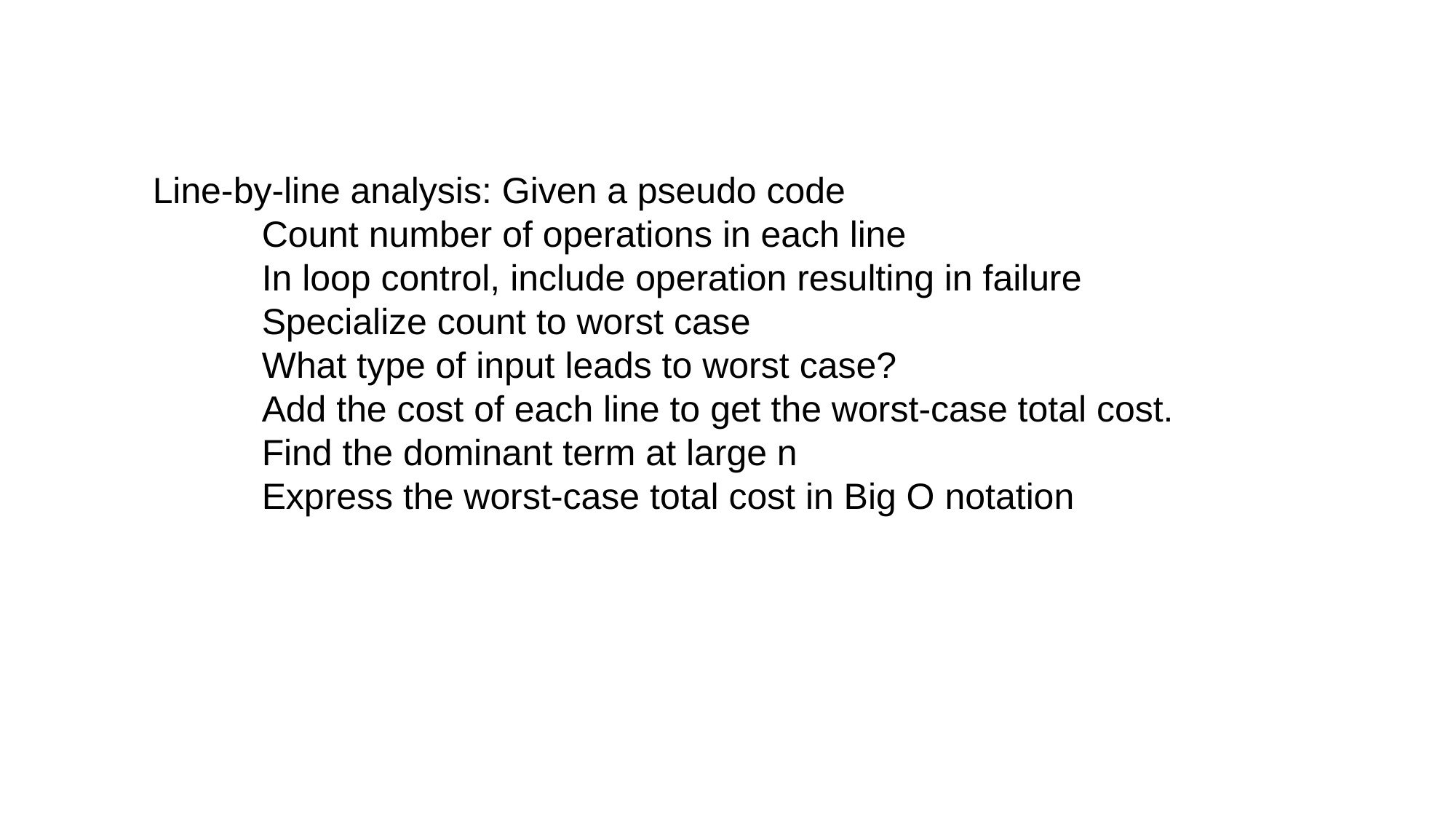

Line-by-line analysis: Given a pseudo code
	Count number of operations in each line
	In loop control, include operation resulting in failure
	Specialize count to worst case
	What type of input leads to worst case?
	Add the cost of each line to get the worst-case total cost.
	Find the dominant term at large n
	Express the worst-case total cost in Big O notation